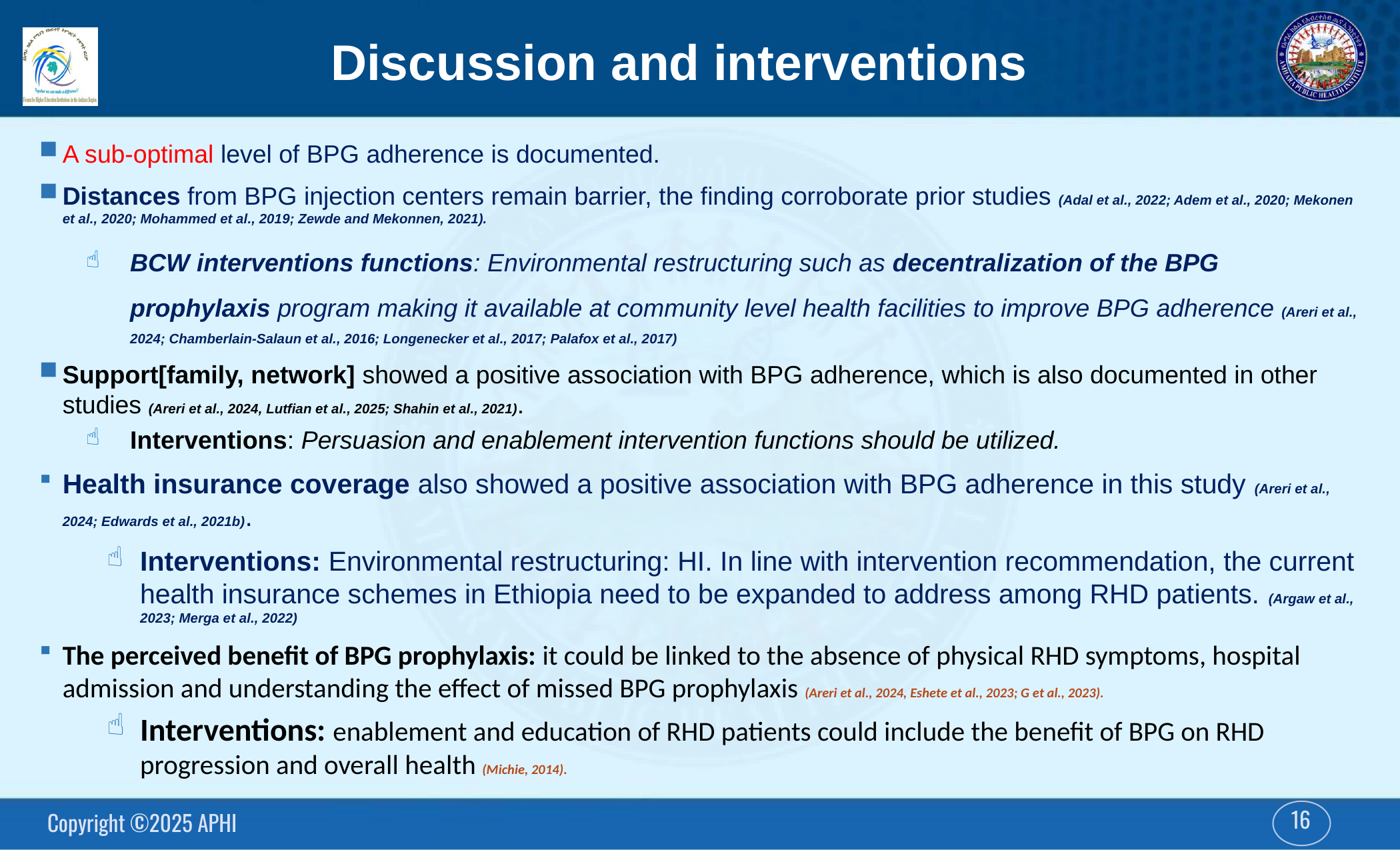

# Discussion and interventions

A sub-optimal level of BPG adherence is documented.
Distances from BPG injection centers remain barrier, the finding corroborate prior studies (Adal et al., 2022; Adem et al., 2020; Mekonen et al., 2020; Mohammed et al., 2019; Zewde and Mekonnen, 2021).
BCW interventions functions: Environmental restructuring such as decentralization of the BPG prophylaxis program making it available at community level health facilities to improve BPG adherence (Areri et al., 2024; Chamberlain-Salaun et al., 2016; Longenecker et al., 2017; Palafox et al., 2017)
Support[family, network] showed a positive association with BPG adherence, which is also documented in other studies (Areri et al., 2024, Lutfian et al., 2025; Shahin et al., 2021).
Interventions: Persuasion and enablement intervention functions should be utilized.
Health insurance coverage also showed a positive association with BPG adherence in this study (Areri et al., 2024; Edwards et al., 2021b).
Interventions: Environmental restructuring: HI. In line with intervention recommendation, the current health insurance schemes in Ethiopia need to be expanded to address among RHD patients. (Argaw et al., 2023; Merga et al., 2022)
The perceived benefit of BPG prophylaxis: it could be linked to the absence of physical RHD symptoms, hospital admission and understanding the effect of missed BPG prophylaxis (Areri et al., 2024, Eshete et al., 2023; G et al., 2023).
Interventions: enablement and education of RHD patients could include the benefit of BPG on RHD progression and overall health (Michie, 2014).

16